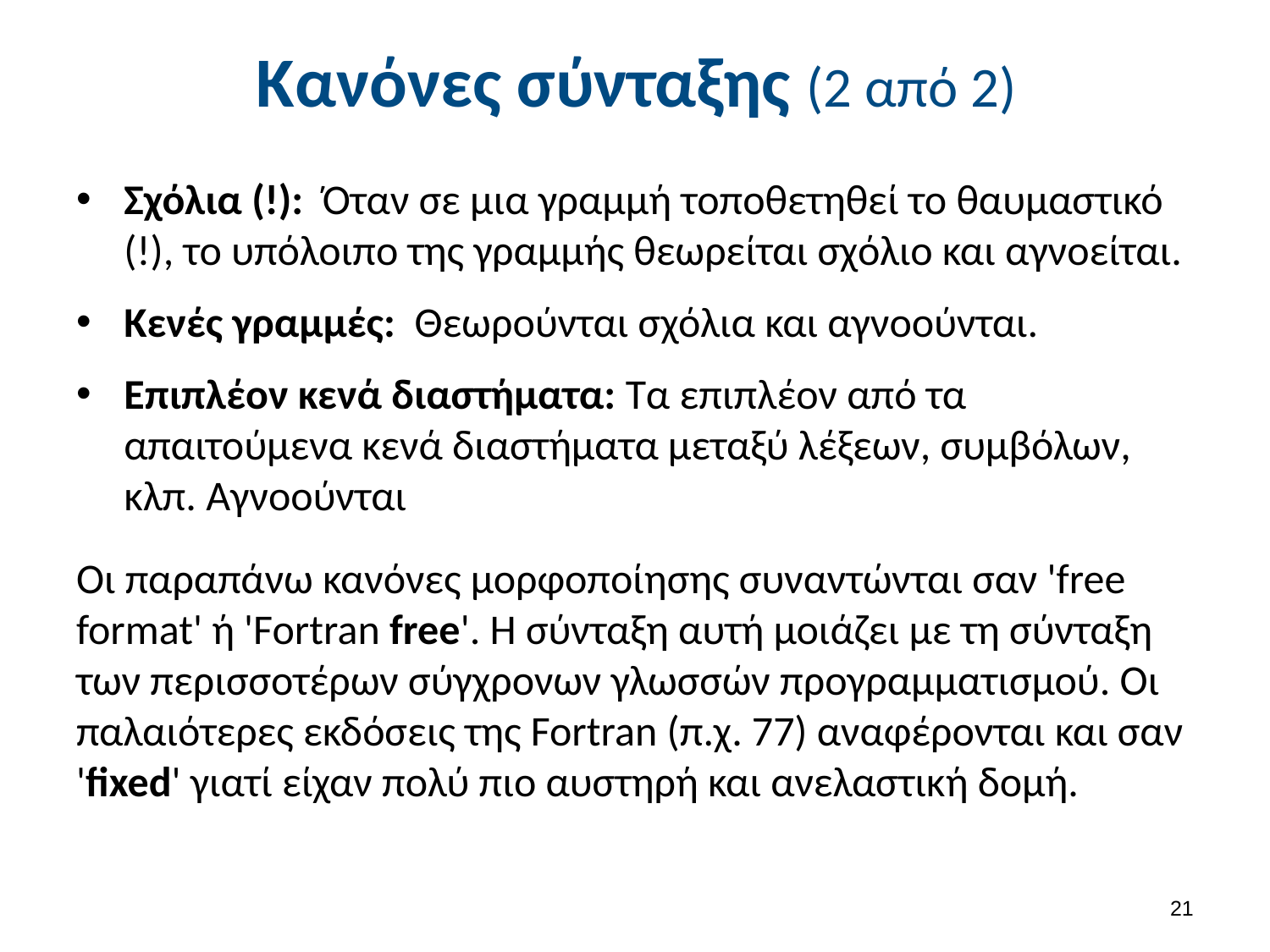

# Κανόνες σύνταξης (2 από 2)
Σχόλια (!):  Όταν σε μια γραμμή τοποθετηθεί το θαυμαστικό (!), το υπόλοιπο της γραμμής θεωρείται σχόλιο και αγνοείται.
Κενές γραμμές:  Θεωρούνται σχόλια και αγνοούνται.
Επιπλέον κενά διαστήματα: Τα επιπλέον από τα απαιτούμενα κενά διαστήματα μεταξύ λέξεων, συμβόλων, κλπ. Αγνοούνται
Οι παραπάνω κανόνες μορφοποίησης συναντώνται σαν 'free format' ή 'Fortran free'. Η σύνταξη αυτή μοιάζει με τη σύνταξη των περισσοτέρων σύγχρονων γλωσσών προγραμματισμού. Οι παλαιότερες εκδόσεις της Fortran (π.χ. 77) αναφέρονται και σαν 'fixed' γιατί είχαν πολύ πιο αυστηρή και ανελαστική δομή.

21